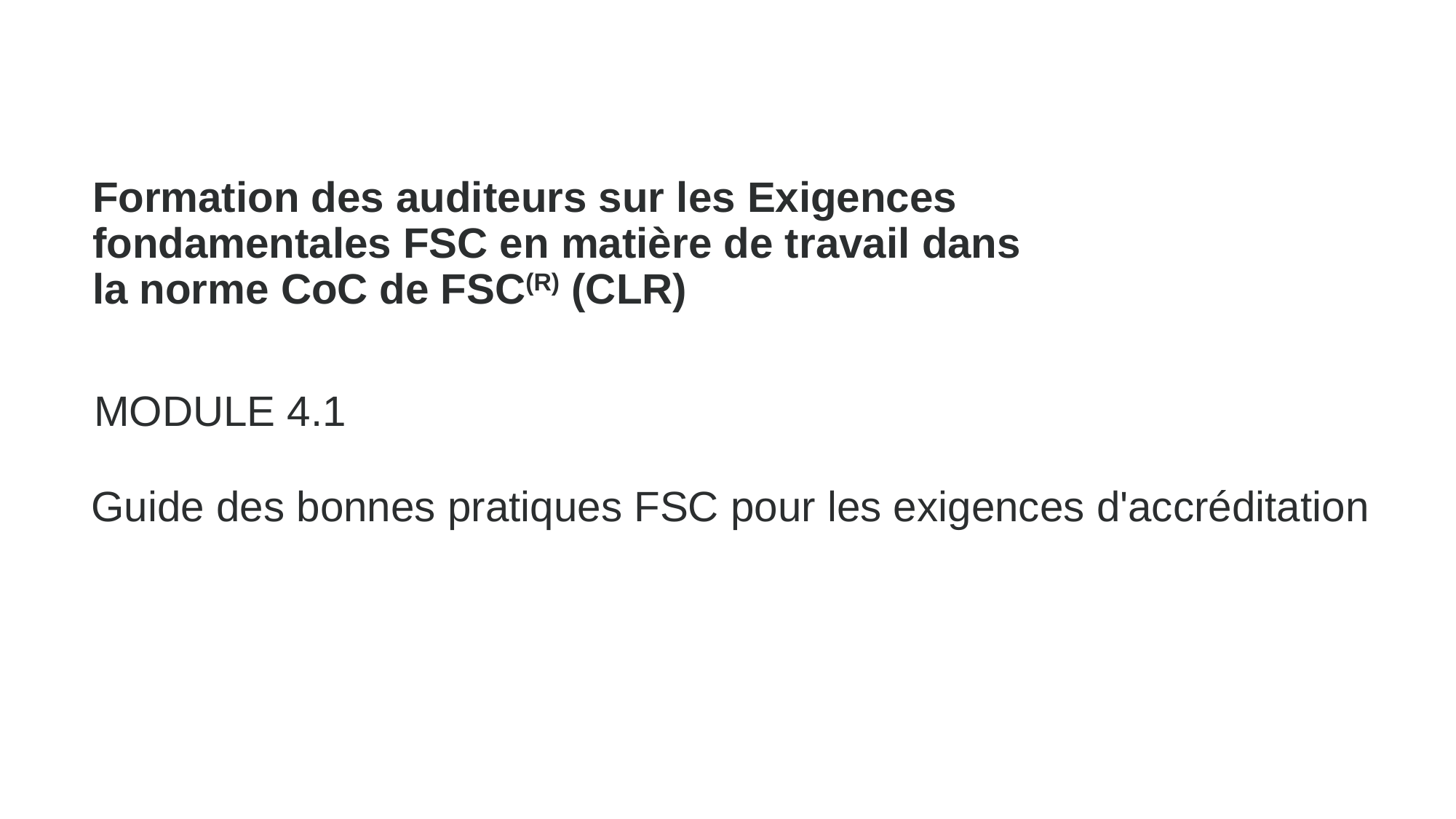

Formation des auditeurs sur les Exigences fondamentales FSC en matière de travail dans la norme CoC de FSC(R) (CLR)
MODULE 4.1
Guide des bonnes pratiques FSC pour les exigences d'accréditation